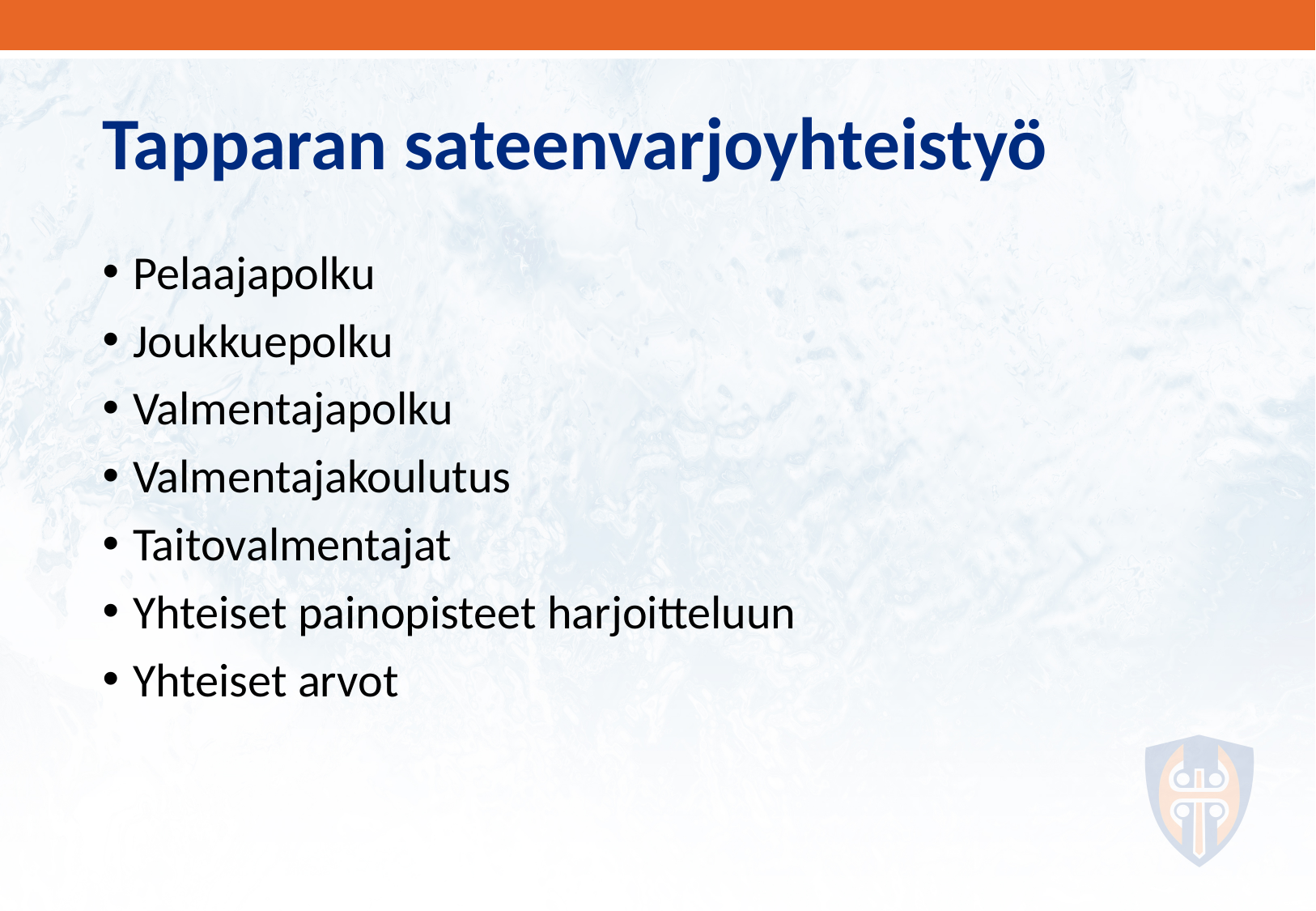

# Tapparan sateenvarjoyhteistyö
Pelaajapolku
Joukkuepolku
Valmentajapolku
Valmentajakoulutus
Taitovalmentajat
Yhteiset painopisteet harjoitteluun
Yhteiset arvot